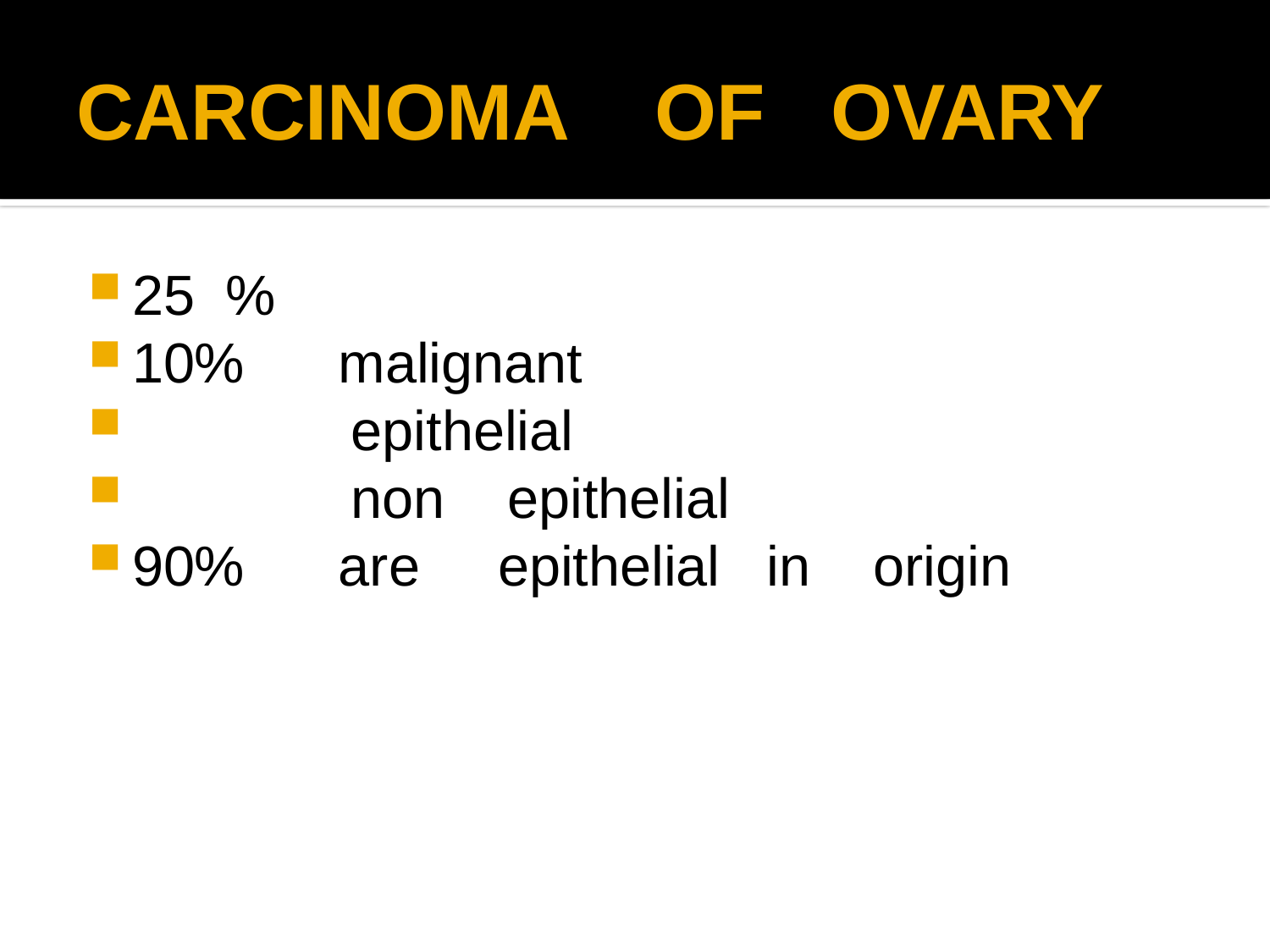

# CARCINOMA    OF   OVARY
25  %
10%      malignant
              epithelial
              non    epithelial
90%      are     epithelial   in    origin